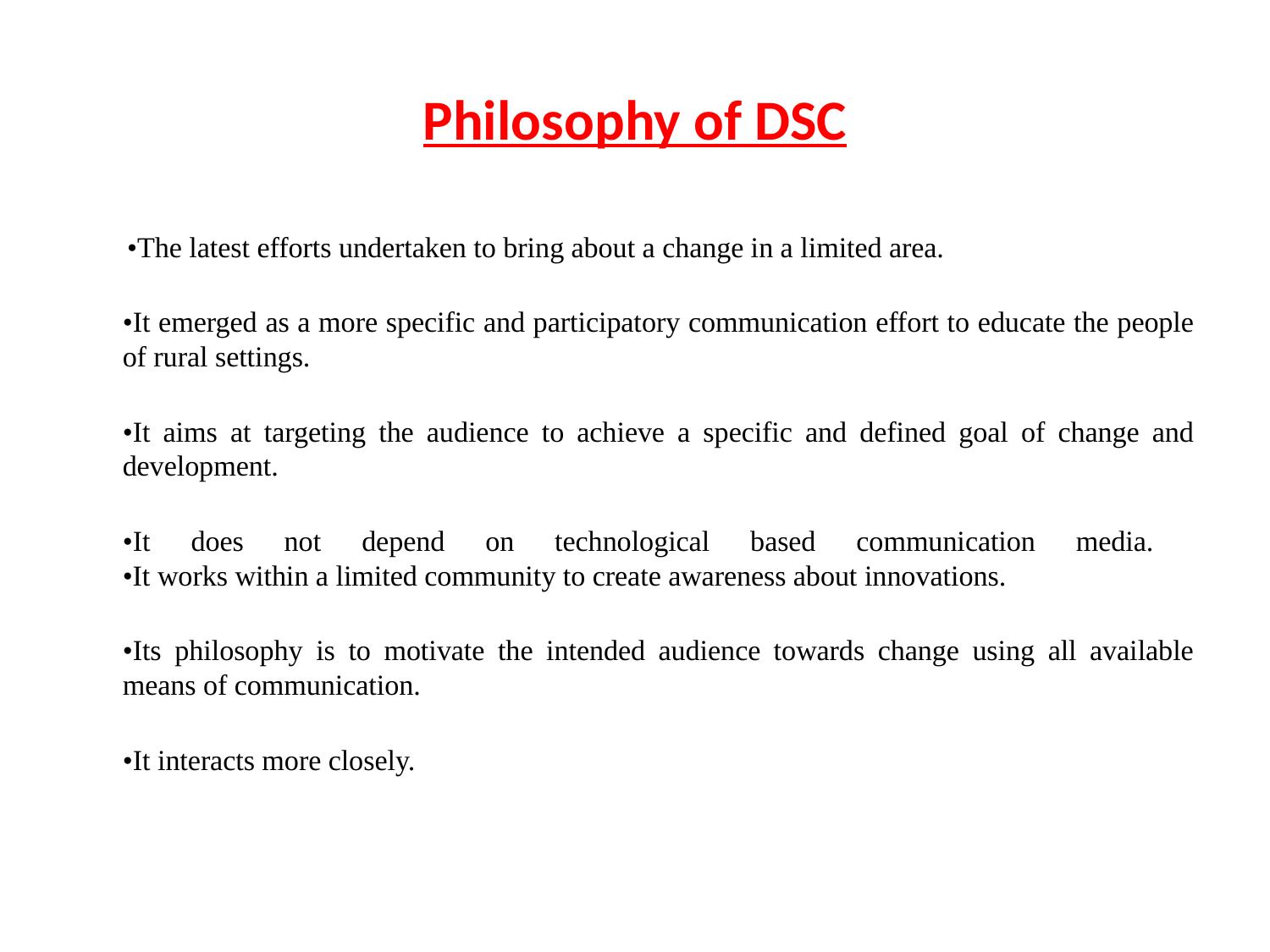

# Philosophy of DSC
          •The latest efforts undertaken to bring about a change in a limited area.
•It emerged as a more specific and participatory communication effort to educate the people of rural settings.
•It aims at targeting the audience to achieve a specific and defined goal of change and development.
•It does not depend on technological based communication media.
•It works within a limited community to create awareness about innovations.
•Its philosophy is to motivate the intended audience towards change using all available means of communication.
•It interacts more closely.